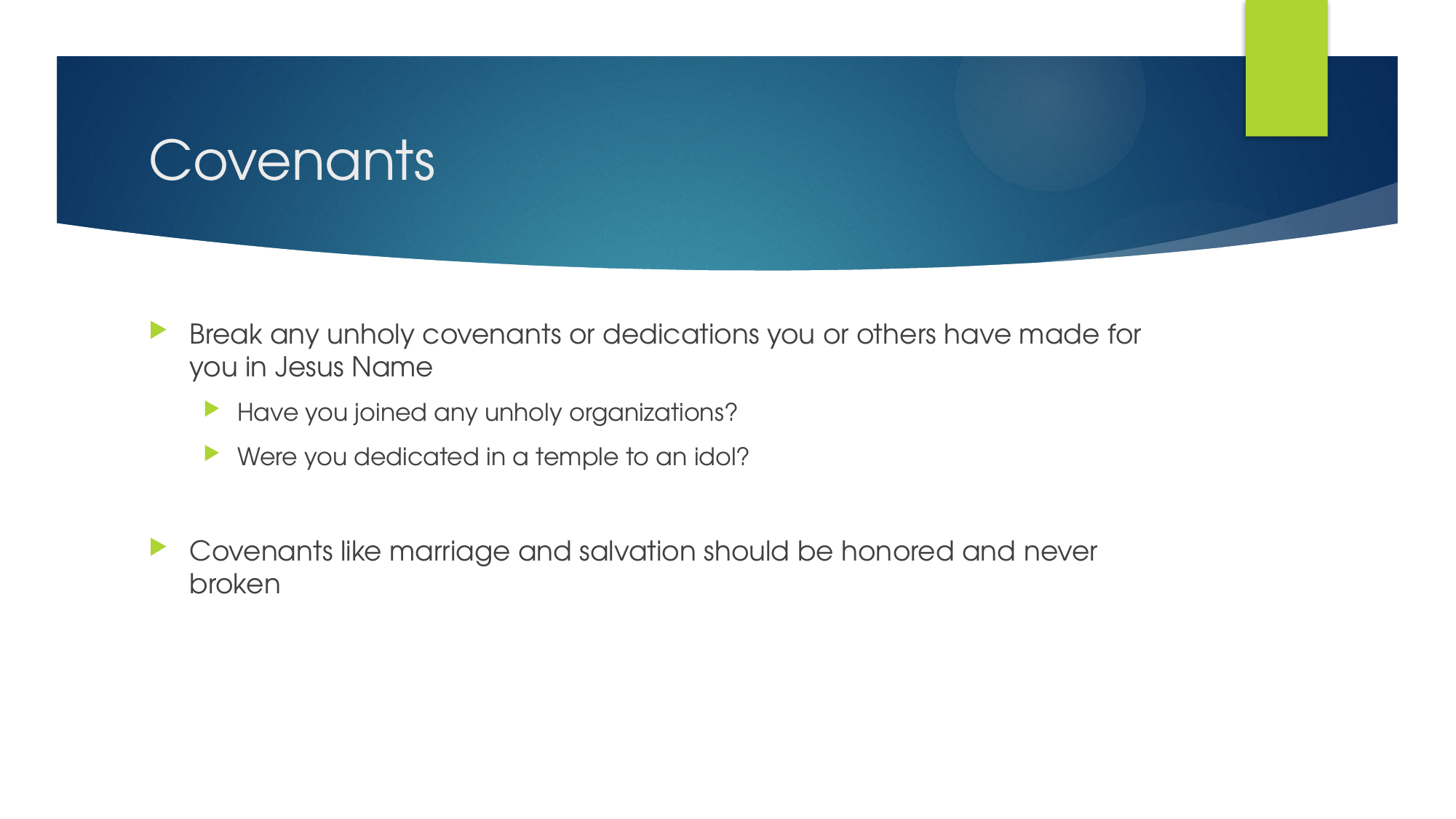

# Covenants
Break any unholy covenants or dedications you or others have made for you in Jesus Name
Have you joined any unholy organizations?
Were you dedicated in a temple to an idol?

Covenants like marriage and salvation should be honored and never broken